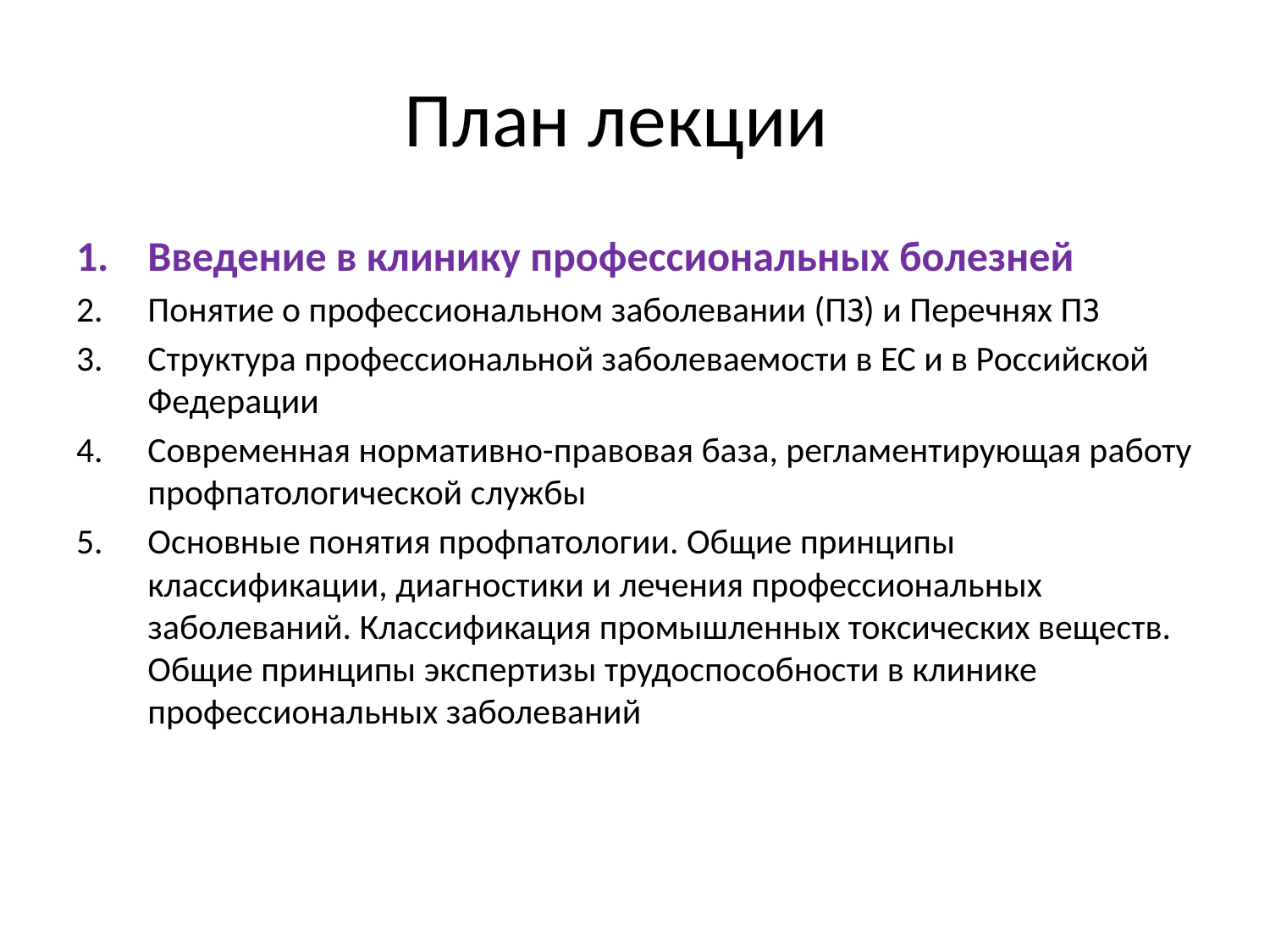

# План лекции
Введение в клинику профессиональных болезней
Понятие о профессиональном заболевании (ПЗ) и Перечнях ПЗ
Структура профессиональной заболеваемости в ЕС и в Российской Федерации
Современная нормативно-правовая база, регламентирующая работу профпатологической службы
Основные понятия профпатологии. Общие принципы классификации, диагностики и лечения профессиональных заболеваний. Классификация промышленных токсических веществ. Общие принципы экспертизы трудоспособности в клинике профессиональных заболеваний